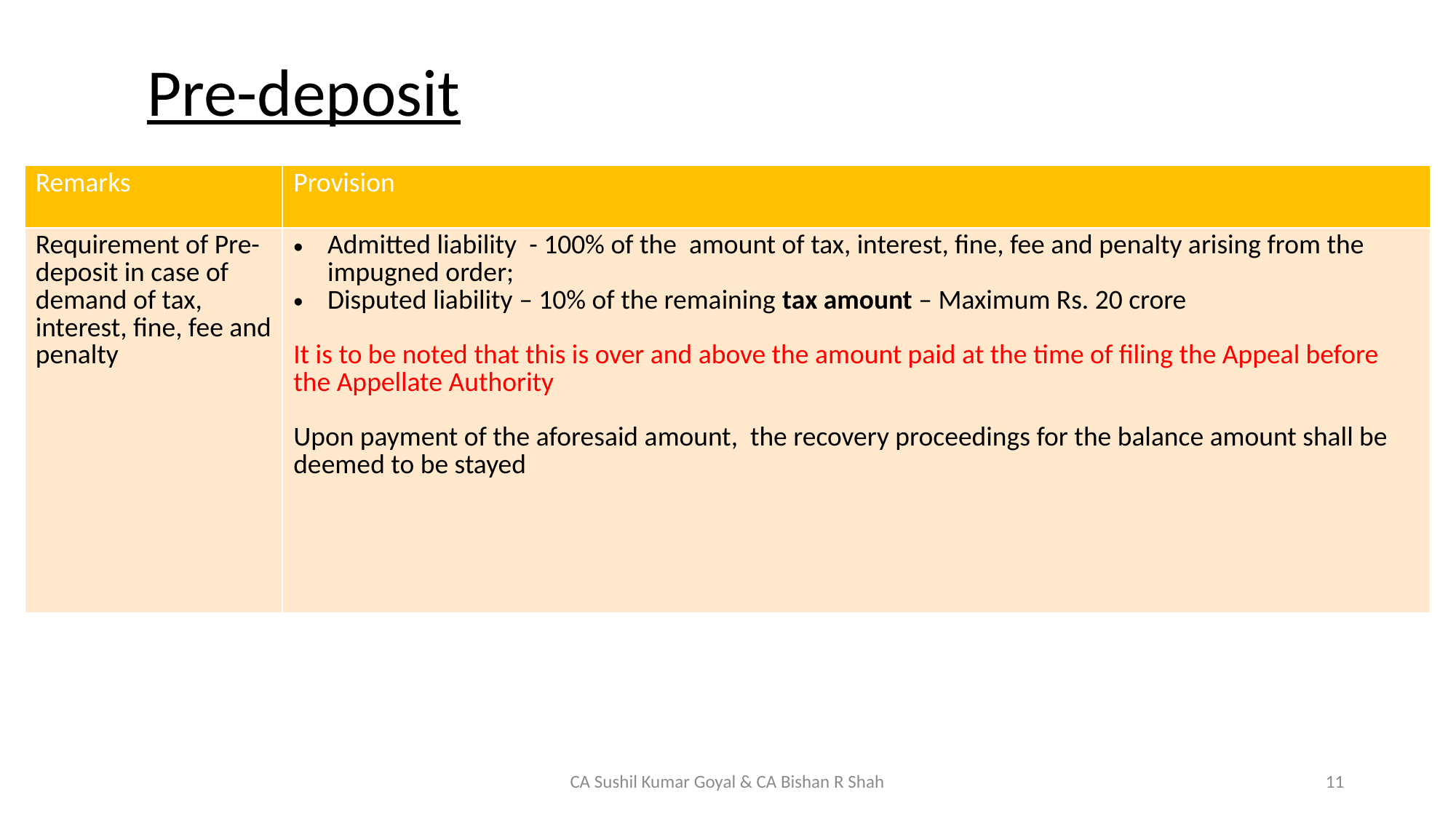

# Pre-deposit
| Remarks | Provision |
| --- | --- |
| Requirement of Pre-deposit in case of demand of tax, interest, fine, fee and penalty | Admitted liability - 100% of the amount of tax, interest, fine, fee and penalty arising from the impugned order; Disputed liability – 10% of the remaining tax amount – Maximum Rs. 20 crore It is to be noted that this is over and above the amount paid at the time of filing the Appeal before the Appellate Authority Upon payment of the aforesaid amount, the recovery proceedings for the balance amount shall be deemed to be stayed |
CA Sushil Kumar Goyal & CA Bishan R Shah
11